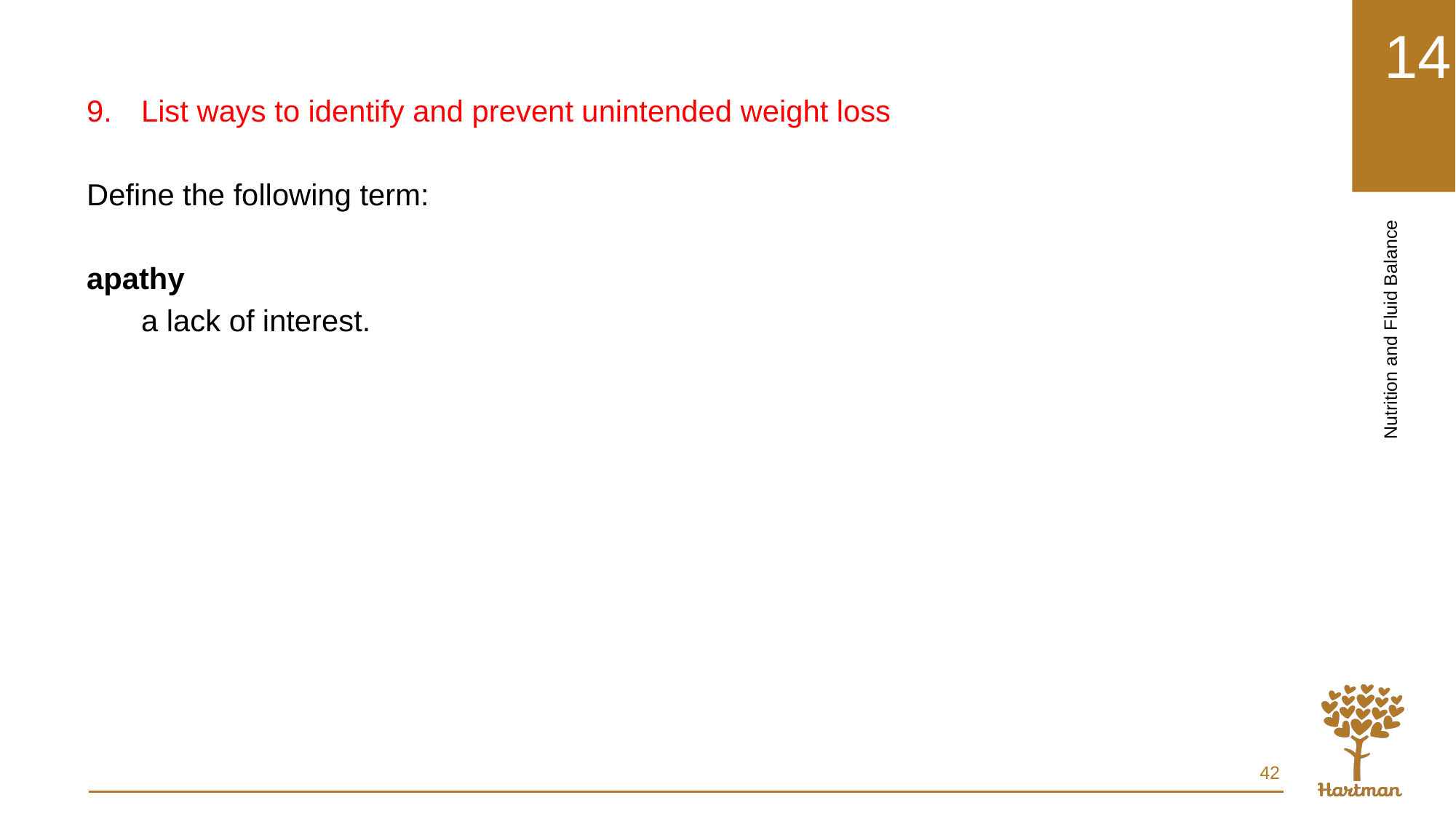

List ways to identify and prevent unintended weight loss

Define the following term:

apathy
a lack of interest.

42